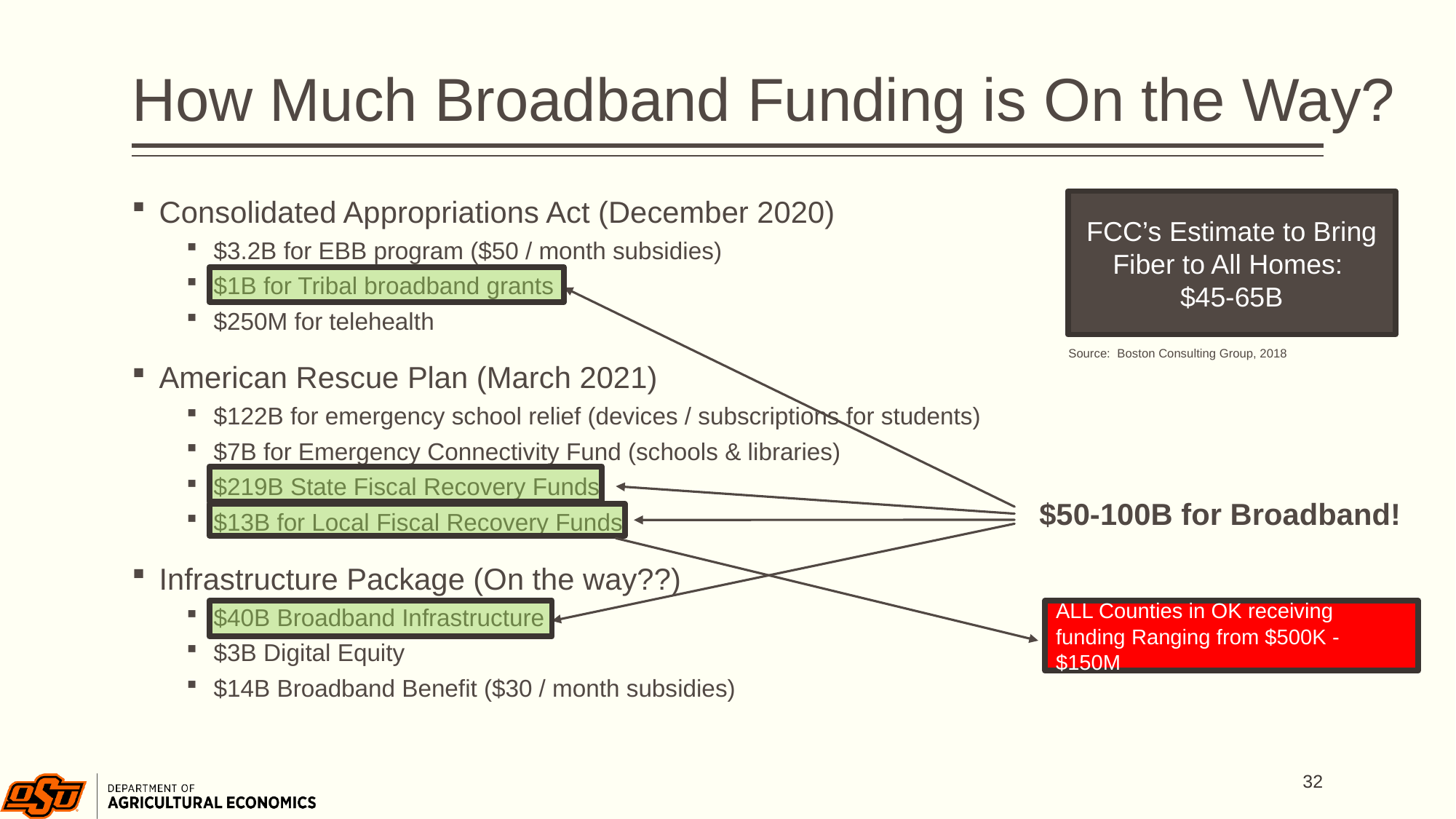

# How Much Broadband Funding is On the Way?
Consolidated Appropriations Act (December 2020)
$3.2B for EBB program ($50 / month subsidies)
$1B for Tribal broadband grants
$250M for telehealth
American Rescue Plan (March 2021)
$122B for emergency school relief (devices / subscriptions for students)
$7B for Emergency Connectivity Fund (schools & libraries)
$219B State Fiscal Recovery Funds
$13B for Local Fiscal Recovery Funds
Infrastructure Package (On the way??)
$40B Broadband Infrastructure
$3B Digital Equity
$14B Broadband Benefit ($30 / month subsidies)
FCC’s Estimate to Bring Fiber to All Homes:
$45-65B

Source:  Boston Consulting Group, 2018

$50-100B for Broadband!

ALL Counties in OK receiving funding Ranging from $500K - $150M
32